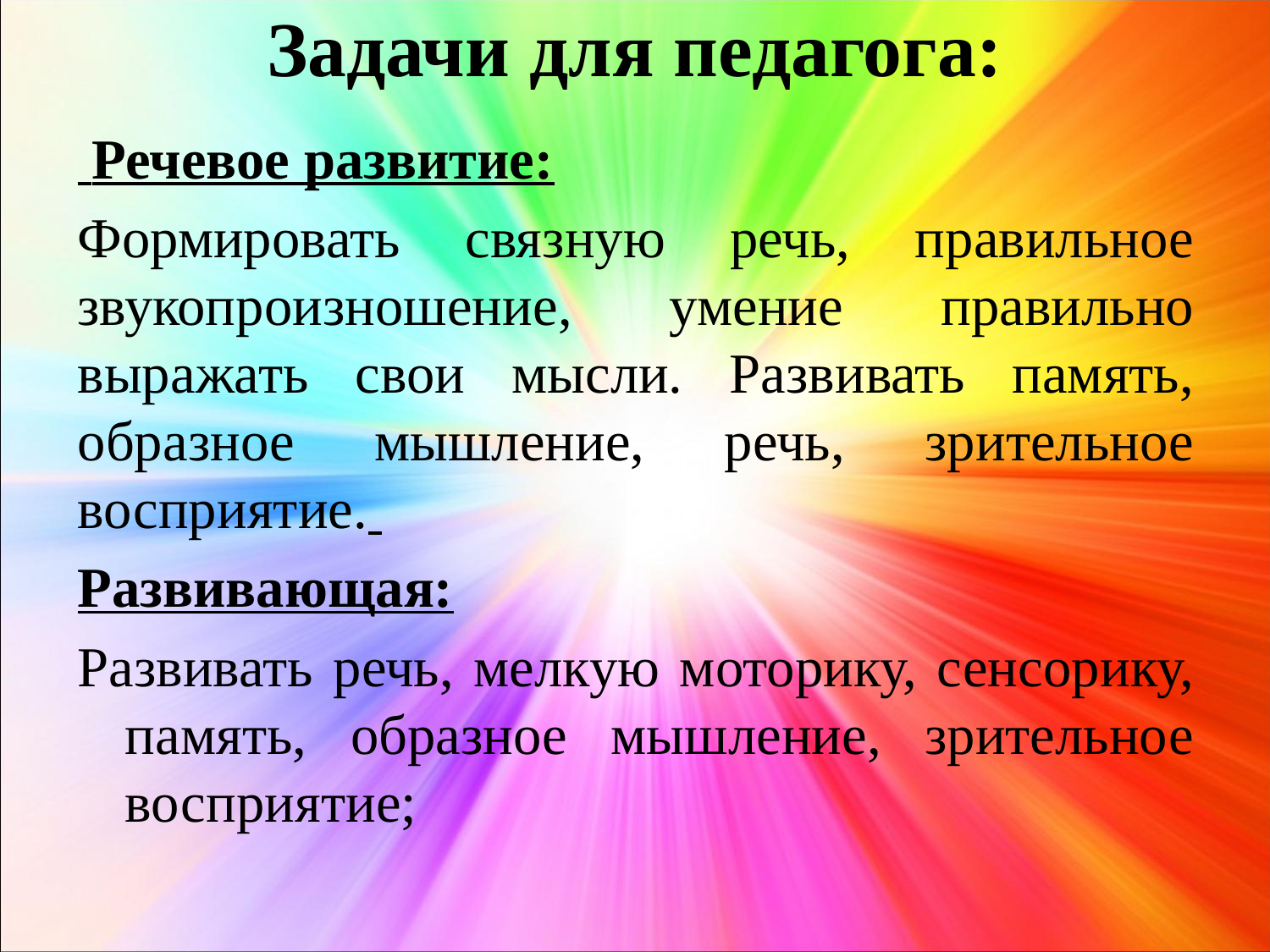

# Задачи для педагога:
 Речевое развитие:
Формировать связную речь, правильное звукопроизношение, умение правильно выражать свои мысли. Развивать память, образное мышление, речь, зрительное восприятие.
Развивающая:
Развивать речь, мелкую моторику, сенсорику, память, образное мышление, зрительное восприятие;